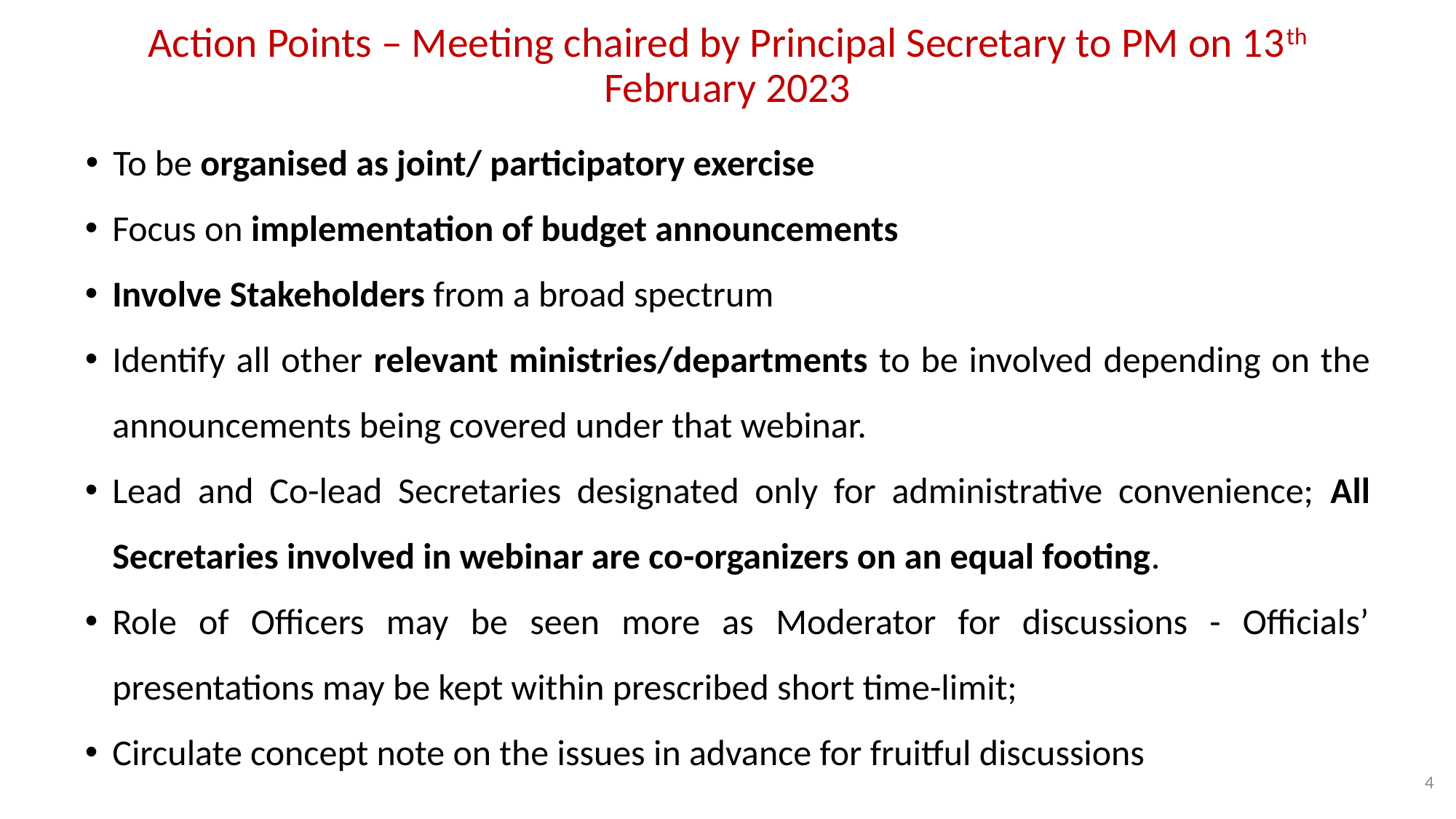

# Action Points – Meeting chaired by Principal Secretary to PM on 13th February 2023
To be organised as joint/ participatory exercise
Focus on implementation of budget announcements
Involve Stakeholders from a broad spectrum
Identify all other relevant ministries/departments to be involved depending on the announcements being covered under that webinar.
Lead and Co-lead Secretaries designated only for administrative convenience; All Secretaries involved in webinar are co-organizers on an equal footing.
Role of Officers may be seen more as Moderator for discussions - Officials’ presentations may be kept within prescribed short time-limit;
Circulate concept note on the issues in advance for fruitful discussions
4